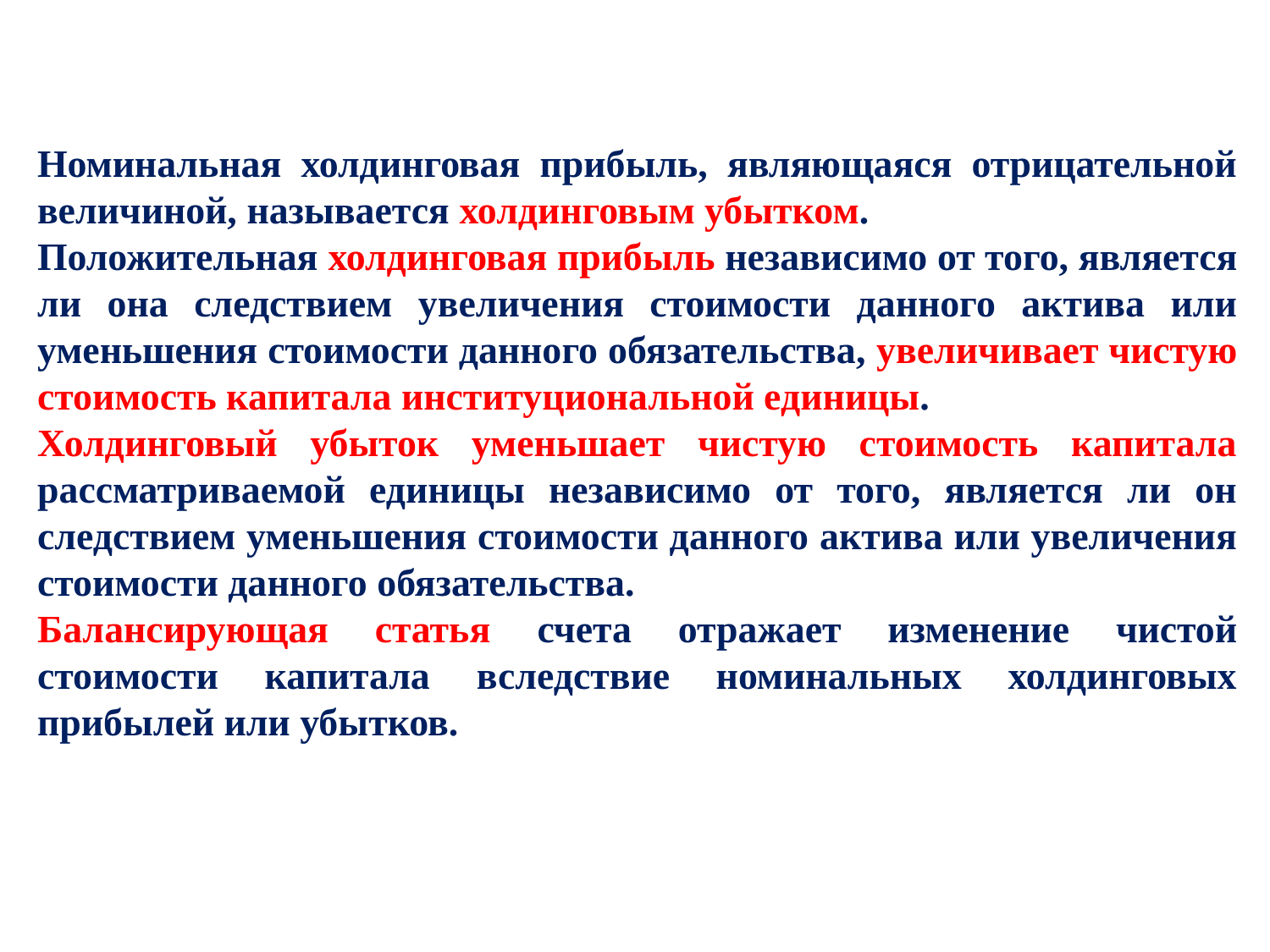

Номинальная холдинговая прибыль, являющаяся отрицательной величиной, называется холдинговым убытком.
Положительная холдинговая прибыль независимо от того, является ли она следствием увеличения стоимости данного актива или уменьшения стоимости данного обязательства, увеличивает чистую стоимость капитала институциональной единицы.
Холдинговый убыток уменьшает чистую стоимость капитала рассматриваемой единицы независимо от того, является ли он следствием уменьшения стоимости данного актива или увеличения стоимости данного обязательства.
Балансирующая статья счета отражает изменение чистой стоимости капитала вследствие номинальных холдинговых прибылей или убытков.